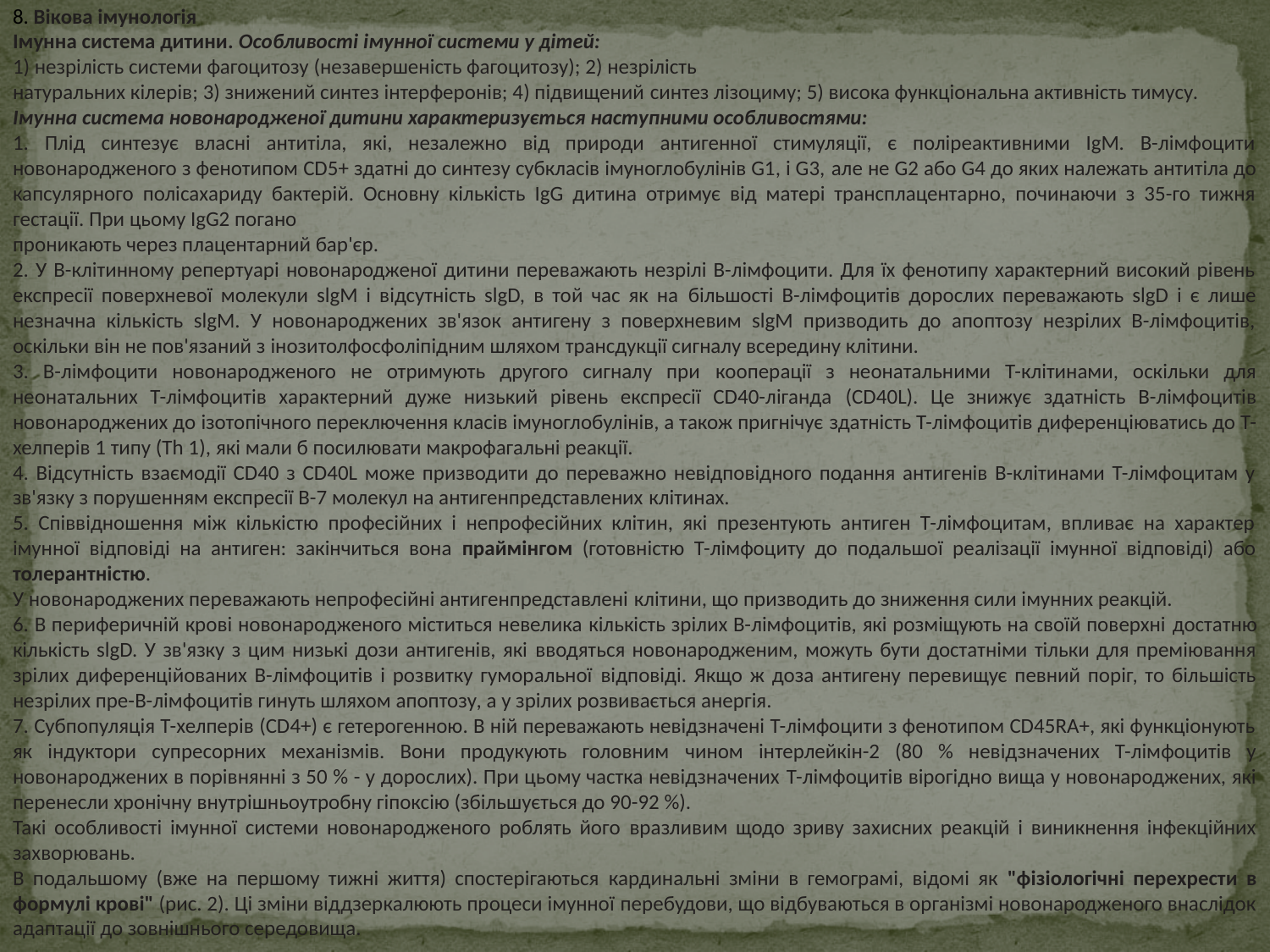

8. Вікова імунологія
Імунна система дитини. Особливості імунної системи у дітей:
1) незрілість системи фагоцитозу (незавершеність фагоцитозу); 2) незрілість
натуральних кілерів; 3) знижений синтез інтерферонів; 4) підвищений синтез лізоциму; 5) висока функціональна активність тимусу.
Імунна система новонародженої дитини характеризується наступними особливостями:
1. Плід синтезує власні антитіла, які, незалежно від природи антигенної стимуляції, є поліреактивними IgM. В-лімфоцити новонародженого з фенотипом CD5+ здатні до синтезу субкласів імуноглобулінів G1, і G3, але не G2 або G4 до яких належать антитіла до капсулярного полісахариду бактерій. Основну кількість IgG дитина отримує від матері трансплацентарно, починаючи з 35-го тижня гестації. При цьому IgG2 погано
проникають через плацентарний бар'єр.
2. У В-клітинному репертуарі новонародженої дитини переважають незрілі В-лімфоцити. Для їх фенотипу характерний високий рівень експресії поверхневої молекули slgM і відсутність slgD, в той час як на більшості В-лімфоцитів дорослих переважають slgD і є лише незначна кількість slgM. У новонароджених зв'язок антигену з поверхневим slgM призводить до апоптозу незрілих В-лімфоцитів, оскільки він не пов'язаний з інозитолфосфоліпідним шляхом трансдукції сигналу всередину клітини.
3. В-лімфоцити новонародженого не отримують другого сигналу при кооперації з неонатальними Т-клітинами, оскільки для неонатальних Т-лімфоцитів характерний дуже низький рівень експресії СD40-ліганда (CD40L). Це знижує здатність В-лімфоцитів новонароджених до ізотопічного переключення класів імуноглобулінів, а також пригнічує здатність Т-лімфоцитів диференціюватись до Т-хелперів 1 типу (Th 1), які мали б посилювати макрофагальні реакції.
4. Відсутність взаємодії CD40 з CD40L може призводити до переважно невідповідного подання антигенів В-клітинами Т-лімфоцитам у зв'язку з порушенням експресії В-7 молекул на антигенпредставлених клітинах.
5. Співвідношення між кількістю професійних і непрофесійних клітин, які презентують антиген Т-лімфоцитам, впливає на характер імунної відповіді на антиген: закінчиться вона праймінгом (готовністю Т-лімфоциту до подальшої реалізації імунної відповіді) або толерантністю.
У новонароджених переважають непрофесійні антигенпредставлені клітини, що призводить до зниження сили імунних реакцій.
6. В периферичній крові новонародженого міститься невелика кількість зрілих В-лімфоцитів, які розміщують на своїй поверхні достатню кількість slgD. У зв'язку з цим низькі дози антигенів, які вводяться новонародженим, можуть бути достатніми тільки для преміювання зрілих диференційованих В-лімфоцитів і розвитку гуморальної відповіді. Якщо ж доза антигену перевищує певний поріг, то більшість незрілих пре-В-лімфоцитів гинуть шляхом апоптозу, а у зрілих розвивається анергія.
7. Субпопуляція Т-хелперів (CD4+) є гетерогенною. В ній переважають невідзначені Т-лімфоцити з фенотипом CD45RA+, які функціонують як індуктори супресорних механізмів. Вони продукують головним чином інтерлейкін-2 (80 % невідзначених Т-лімфоцитів у новонароджених в порівнянні з 50 % - у дорослих). При цьому частка невідзначених Т-лімфоцитів вірогідно вища у новонароджених, які перенесли хронічну внутрішньоутробну гіпоксію (збільшується до 90-92 %).
Такі особливості імунної системи новонародженого роблять його вразливим щодо зриву захисних реакцій і виникнення інфекційних захворювань.
В подальшому (вже на першому тижні життя) спостерігаються кардинальні зміни в гемограмі, відомі як "фізіологічні перехрести в формулі крові" (рис. 2). Ці зміни віддзеркалюють процеси імунної перебудови, що відбуваються в організмі новонародженого внаслідок адаптації до зовнішнього середовища.